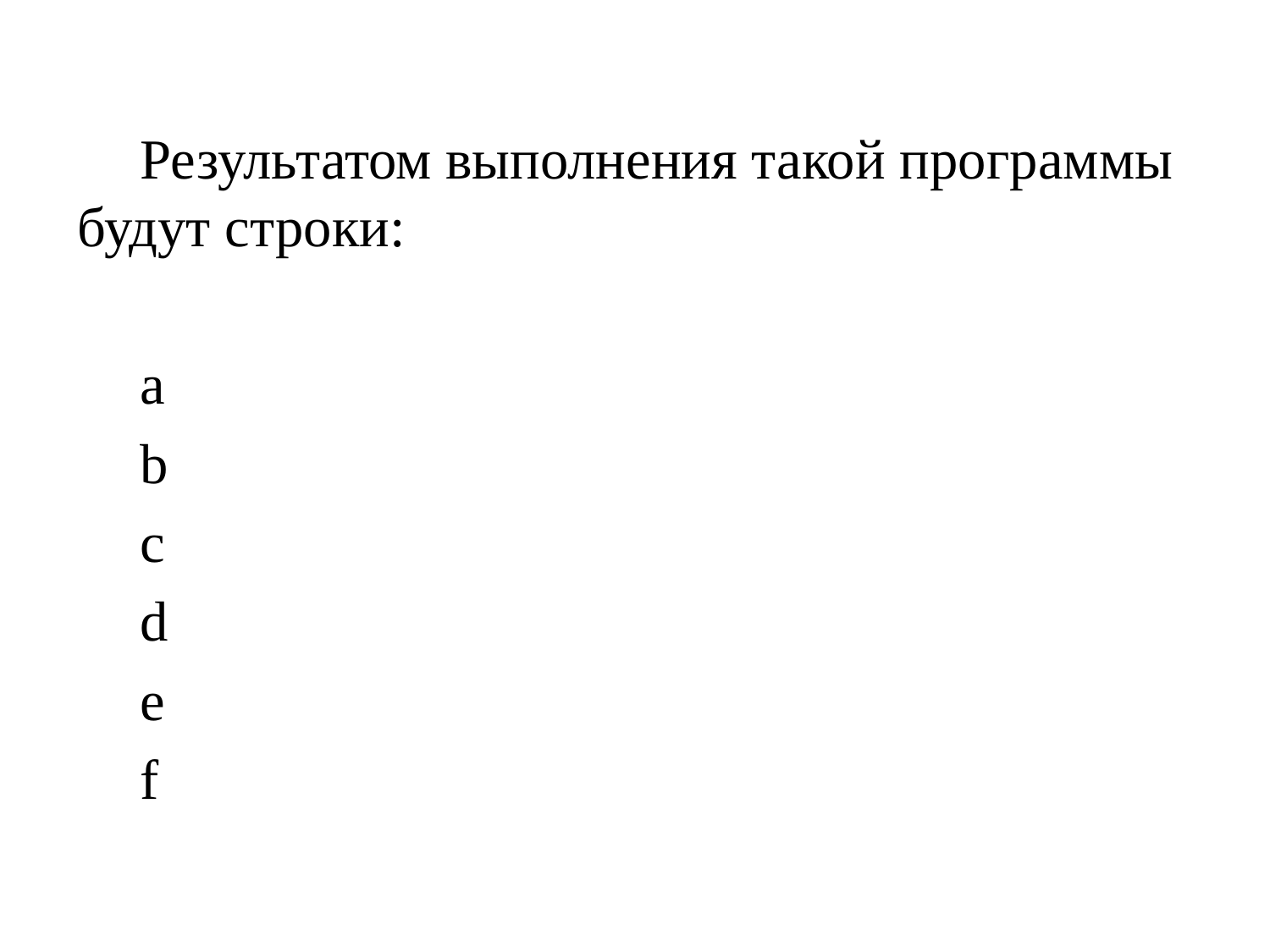

#
Результатом выполнения такой программы будут строки:

a
b
c
d
e
f